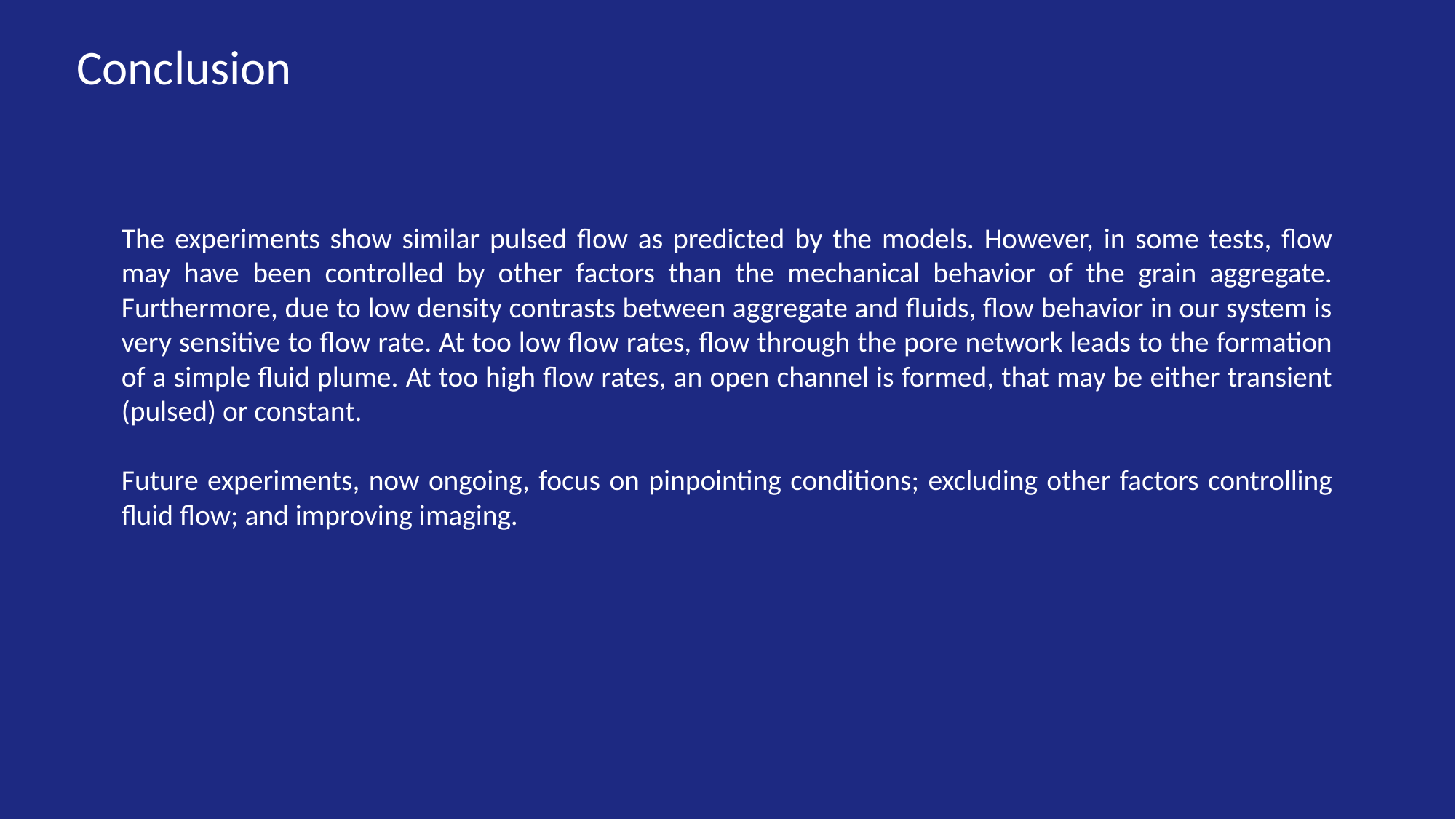

Conclusion
The experiments show similar pulsed flow as predicted by the models. However, in some tests, flow may have been controlled by other factors than the mechanical behavior of the grain aggregate. Furthermore, due to low density contrasts between aggregate and fluids, flow behavior in our system is very sensitive to flow rate. At too low flow rates, flow through the pore network leads to the formation of a simple fluid plume. At too high flow rates, an open channel is formed, that may be either transient (pulsed) or constant.

Future experiments, now ongoing, focus on pinpointing conditions; excluding other factors controlling fluid flow; and improving imaging.